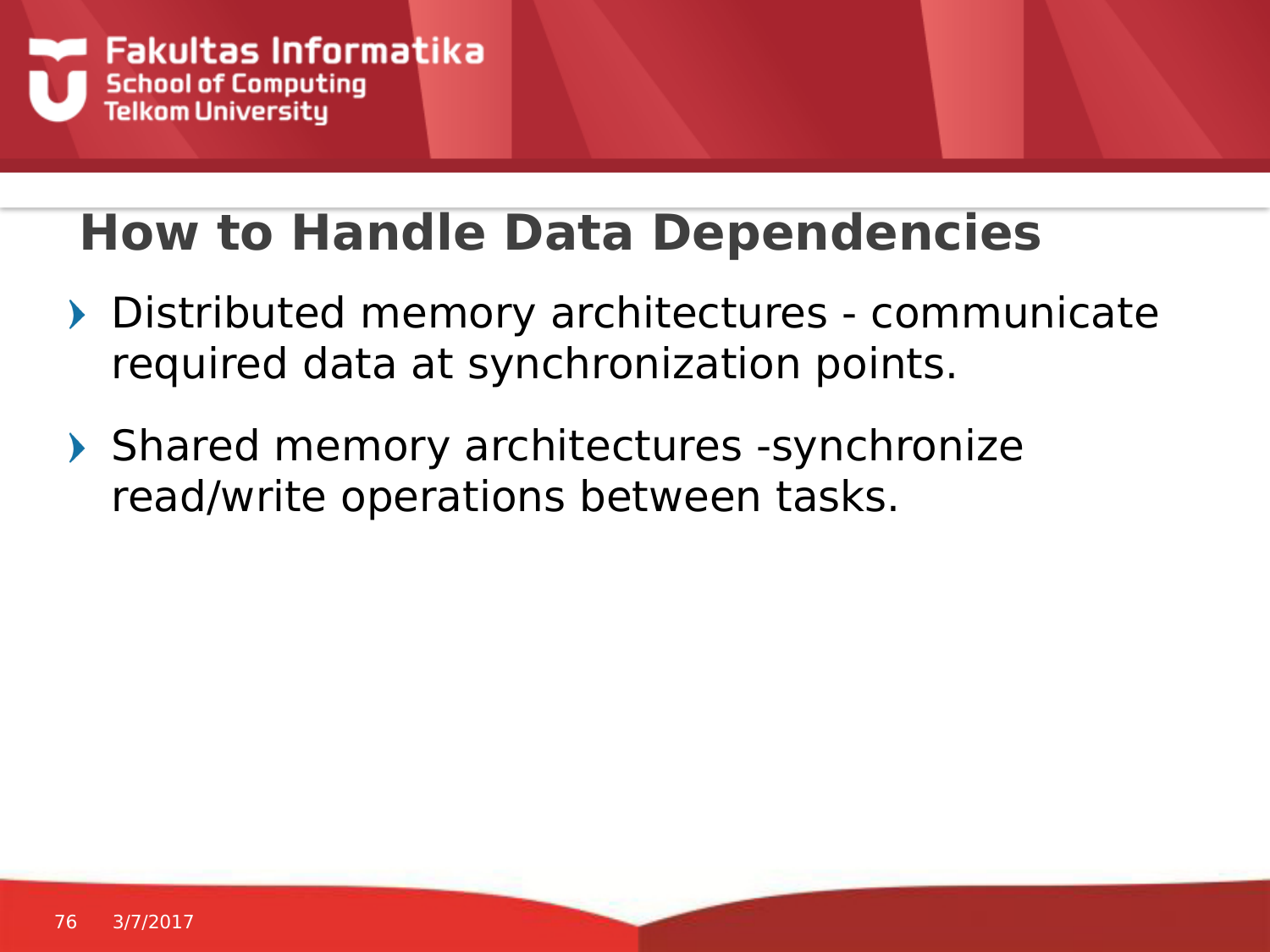

# How to Handle Data Dependencies
Distributed memory architectures - communicate required data at synchronization points.
Shared memory architectures -synchronize read/write operations between tasks.

76
3/7/2017